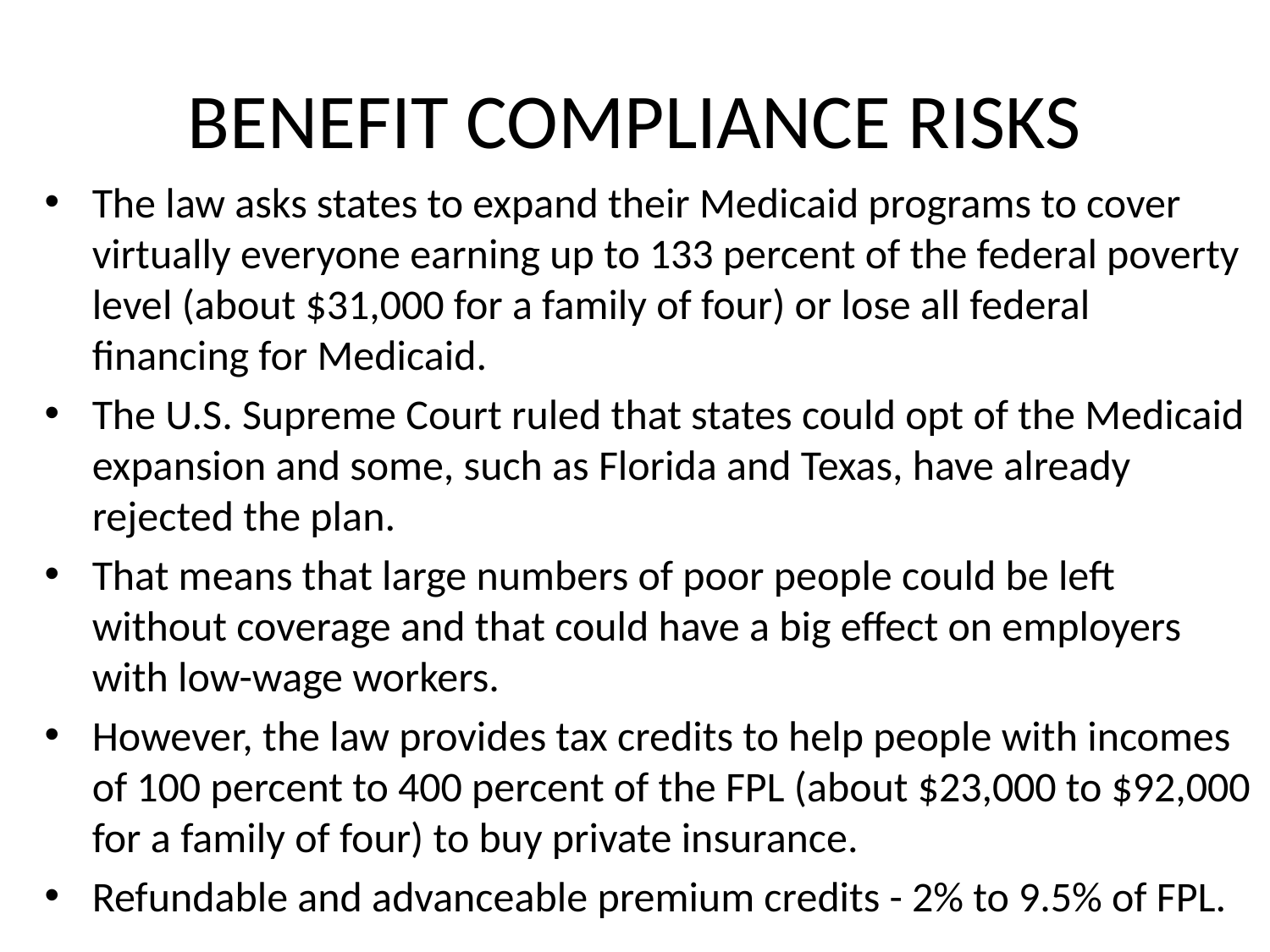

# BENEFIT COMPLIANCE RISKS
The law asks states to expand their Medicaid programs to cover virtually everyone earning up to 133 percent of the federal poverty level (about $31,000 for a family of four) or lose all federal financing for Medicaid.
The U.S. Supreme Court ruled that states could opt of the Medicaid expansion and some, such as Florida and Texas, have already rejected the plan.
That means that large numbers of poor people could be left without coverage and that could have a big effect on employers with low-wage workers.
However, the law provides tax credits to help people with incomes of 100 percent to 400 percent of the FPL (about $23,000 to $92,000 for a family of four) to buy private insurance.
Refundable and advanceable premium credits - 2% to 9.5% of FPL.